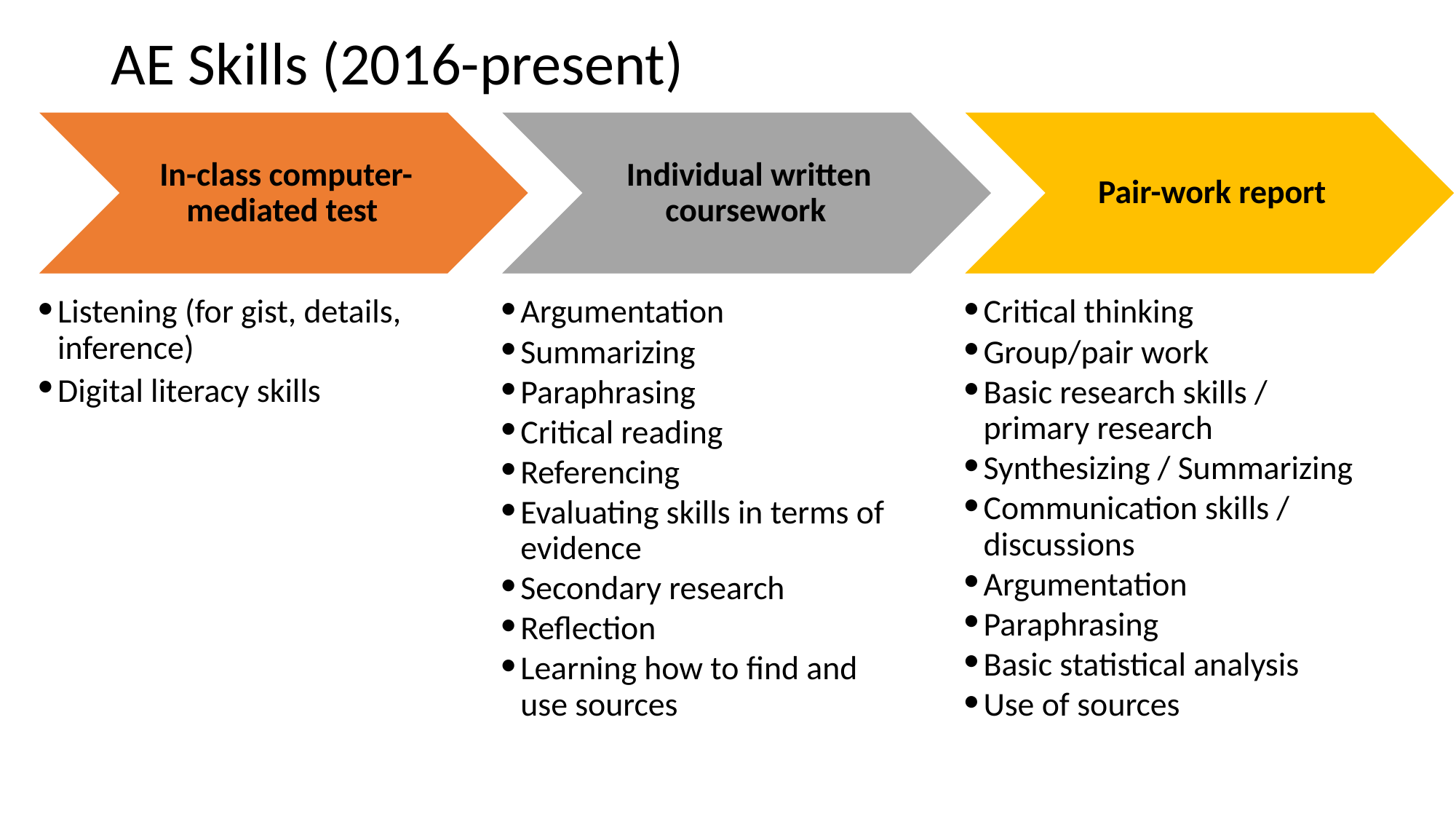

# AE Skills (2016-present)

In-class computer-mediated test

Individual written coursework

Pair-work report

Listening (for gist, details, inference)
Digital literacy skills

Argumentation
Summarizing
Paraphrasing
Critical reading
Referencing
Evaluating skills in terms of evidence
Secondary research
Reflection
Learning how to find and use sources

Critical thinking
Group/pair work
Basic research skills / primary research
Synthesizing / Summarizing
Communication skills / discussions
Argumentation
Paraphrasing
Basic statistical analysis
Use of sources